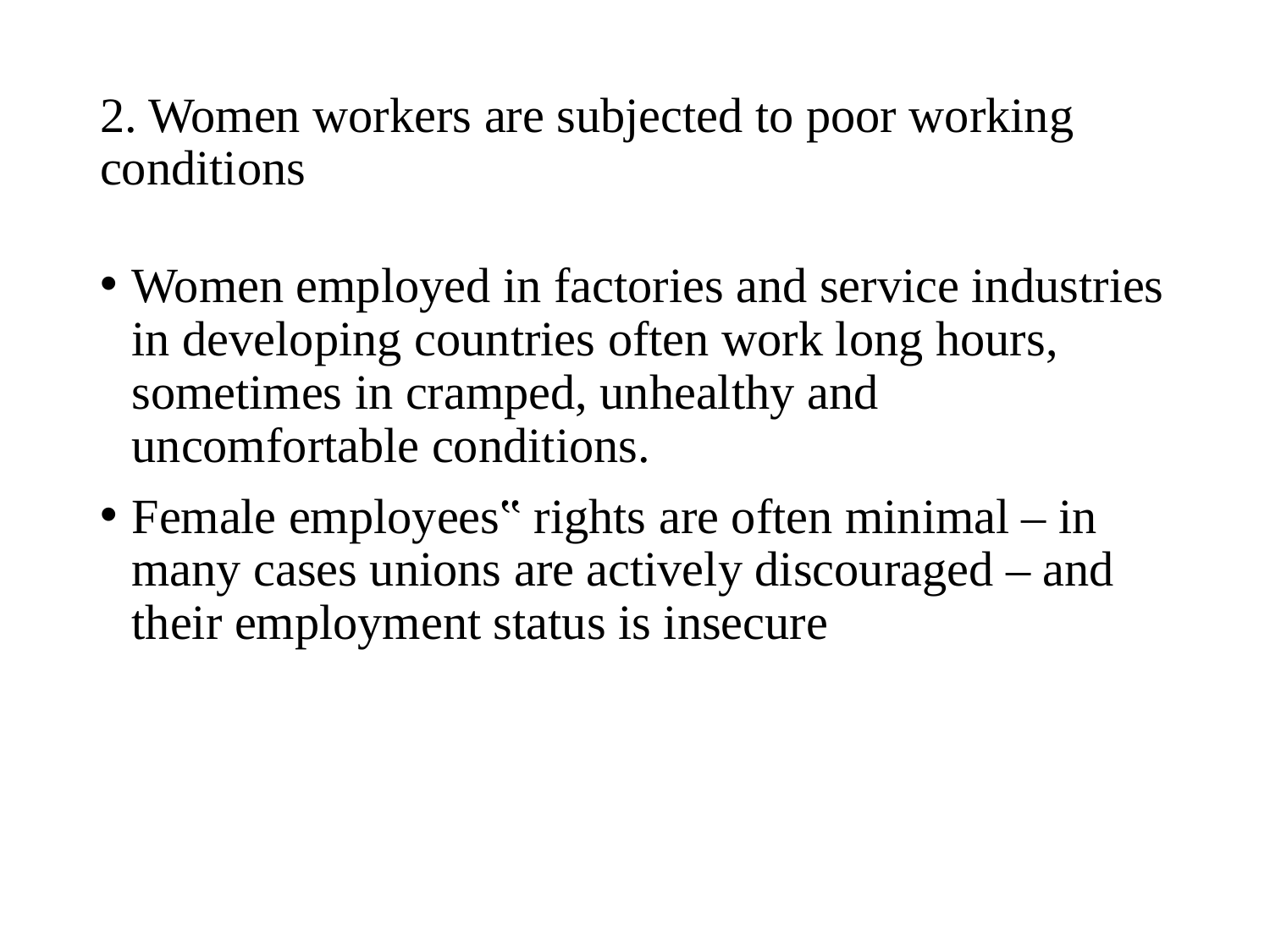

# 2. Women workers are subjected to poor working conditions
Women employed in factories and service industries in developing countries often work long hours, sometimes in cramped, unhealthy and uncomfortable conditions.
Female employees‟ rights are often minimal – in many cases unions are actively discouraged – and their employment status is insecure